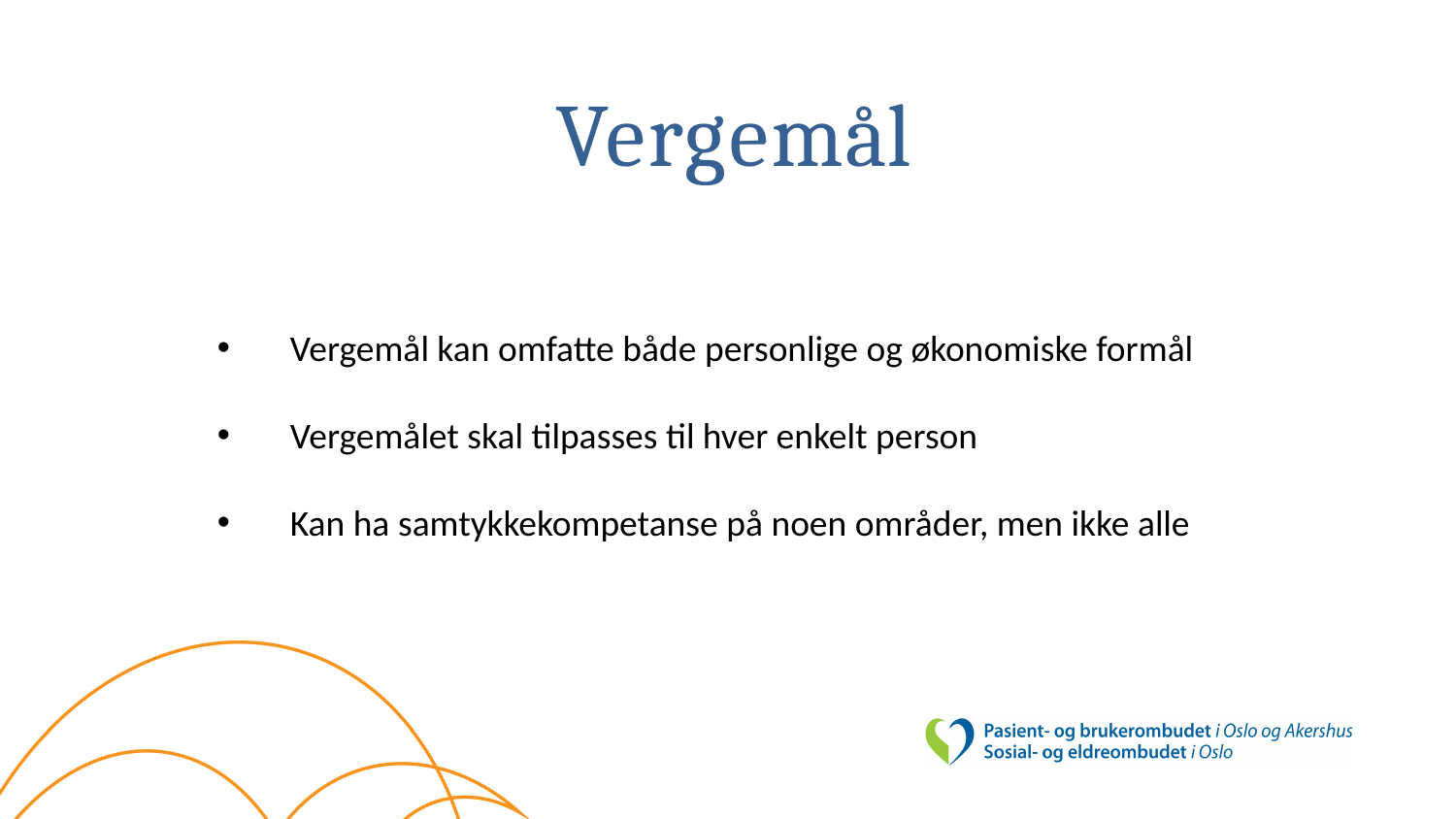

# Vergemål
Vergemål kan omfatte både personlige og økonomiske formål

Vergemålet skal tilpasses til hver enkelt person

Kan ha samtykkekompetanse på noen områder, men ikke alle